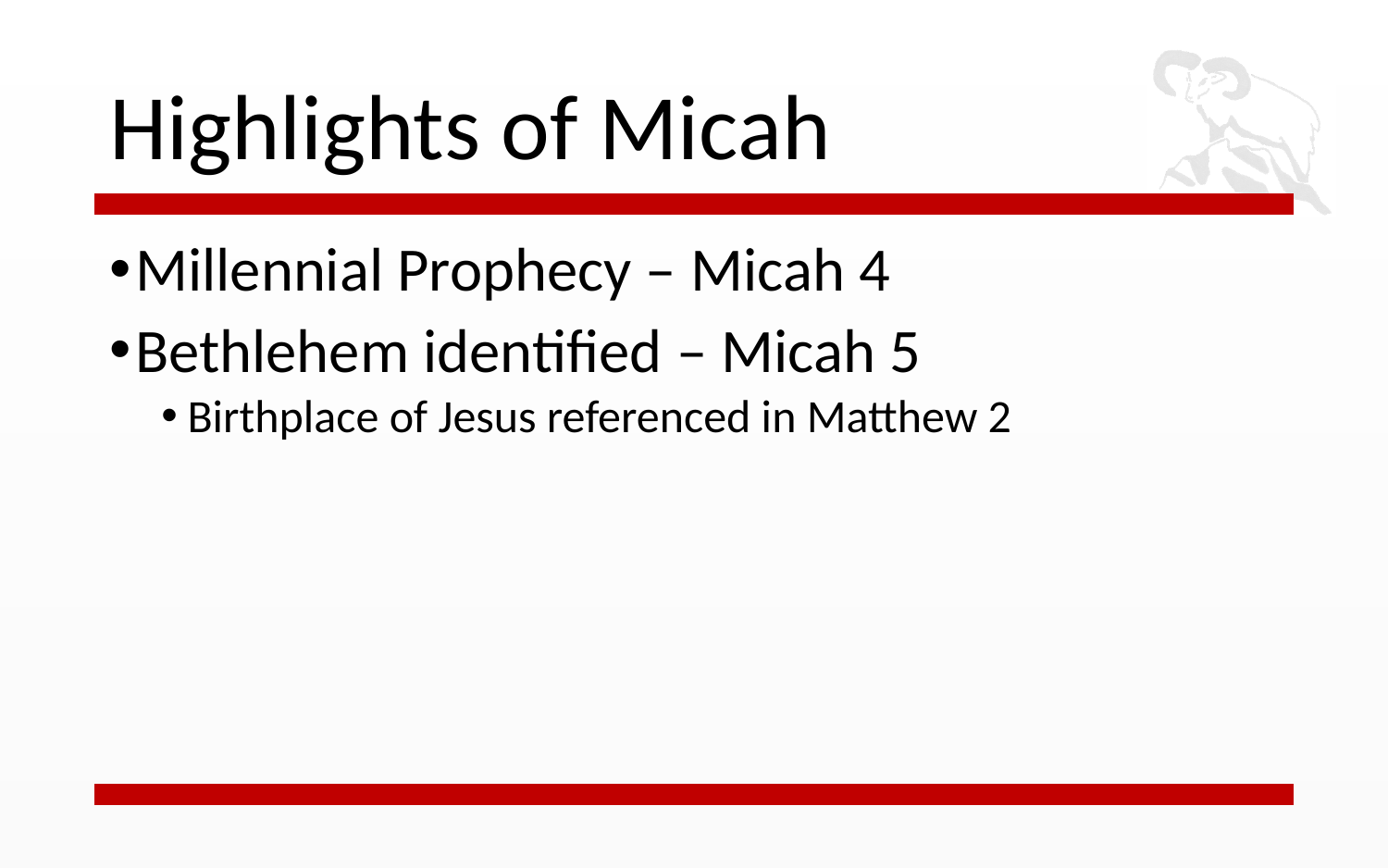

# Highlights of Micah
Millennial Prophecy – Micah 4
Bethlehem identified – Micah 5
Birthplace of Jesus referenced in Matthew 2